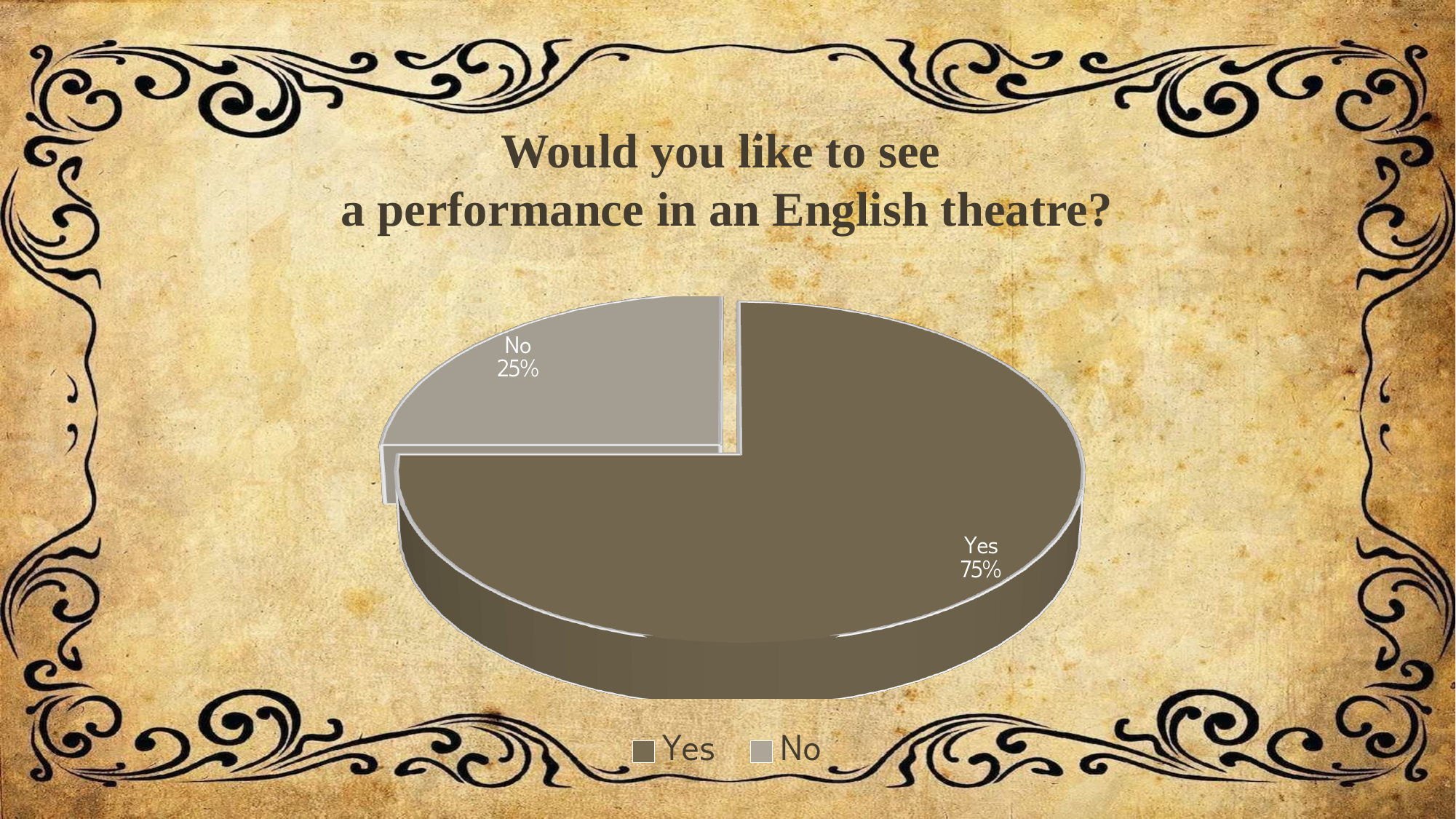

Would you like to see
a performance in an English theatre?

[unsupported chart]